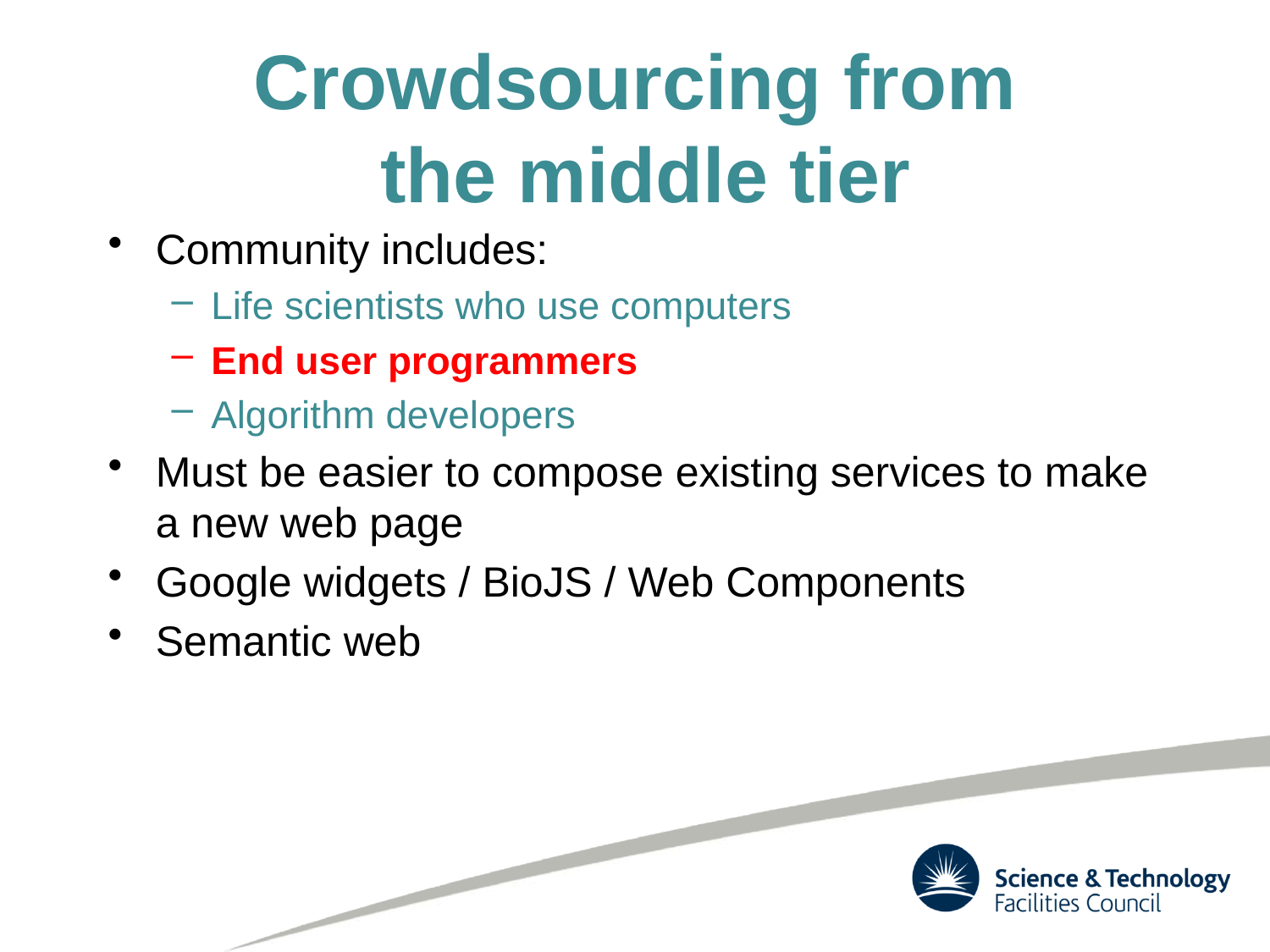

# Crowdsourcing from the middle tier
Community includes:
Life scientists who use computers
End user programmers
Algorithm developers
Must be easier to compose existing services to make a new web page
Google widgets / BioJS / Web Components
Semantic web